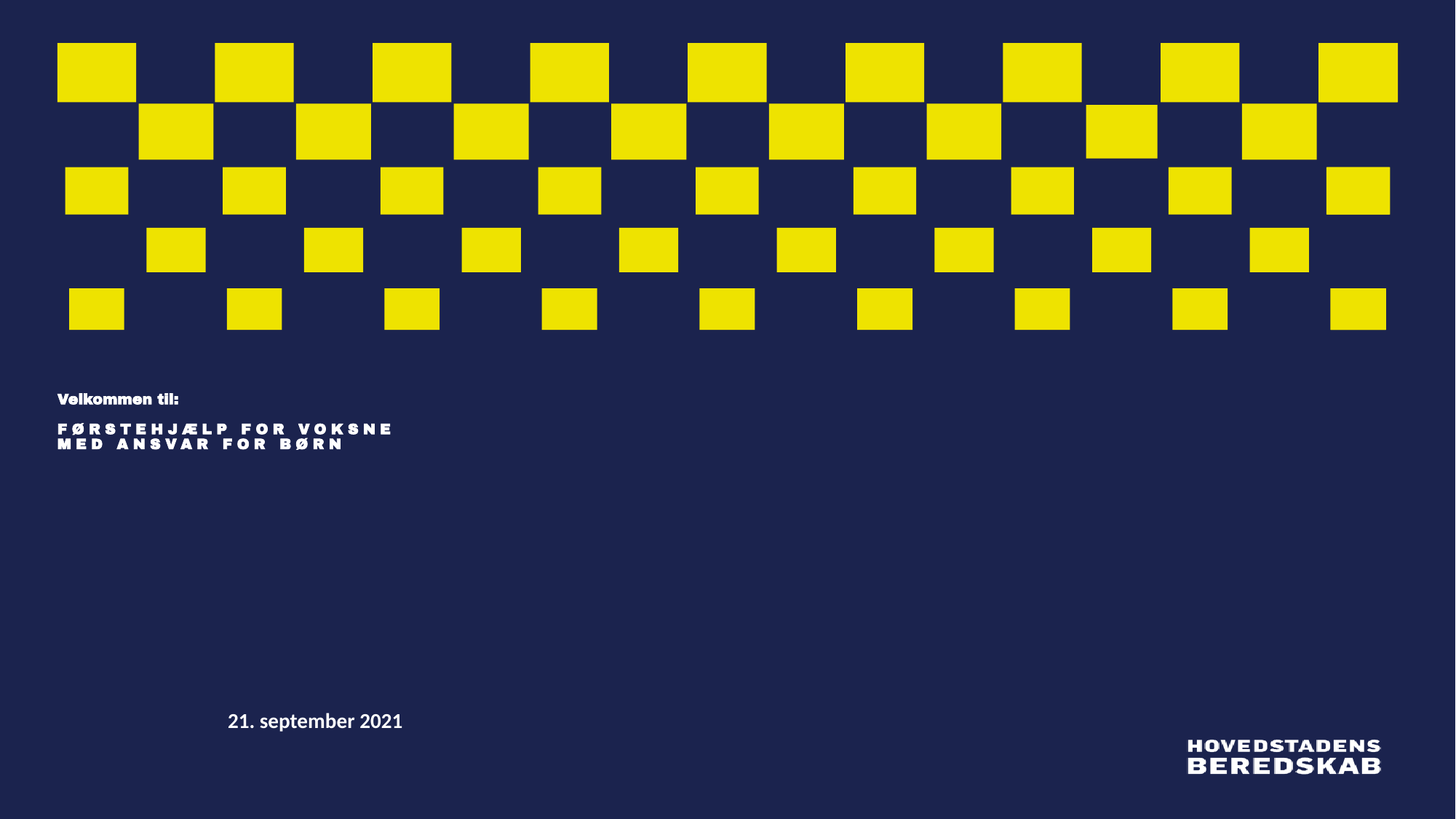

# Velkommen til: FØRSTEHJÆLP FOR VOKSNE MED ANSVAR FOR BØRN